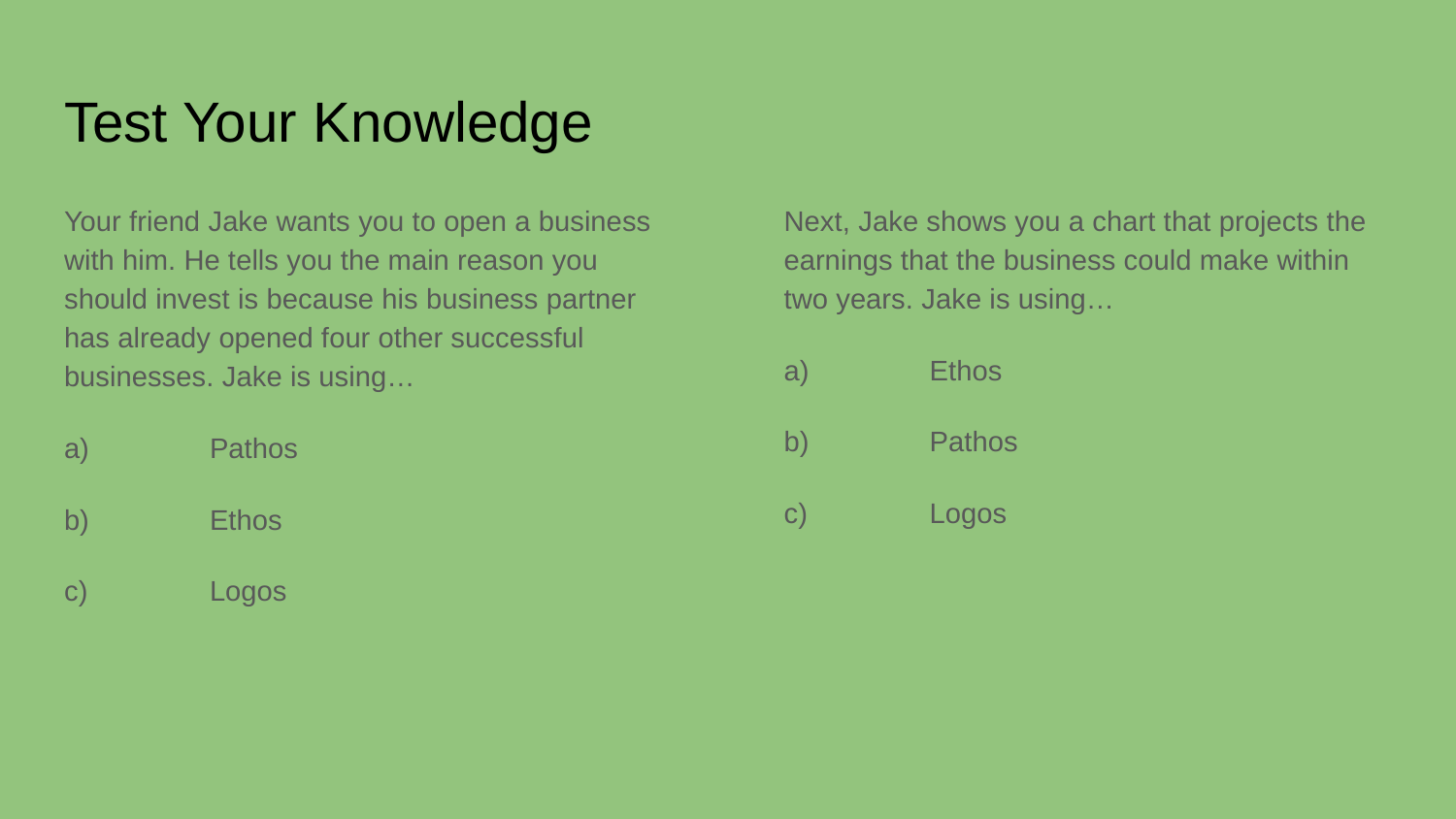

# Test Your Knowledge
Your friend Jake wants you to open a business with him. He tells you the main reason you should invest is because his business partner has already opened four other successful businesses. Jake is using…
a)	Pathos
b)	Ethos
c)	Logos

Next, Jake shows you a chart that projects the earnings that the business could make within two years. Jake is using…
a)	Ethos
b)	Pathos
c)	Logos